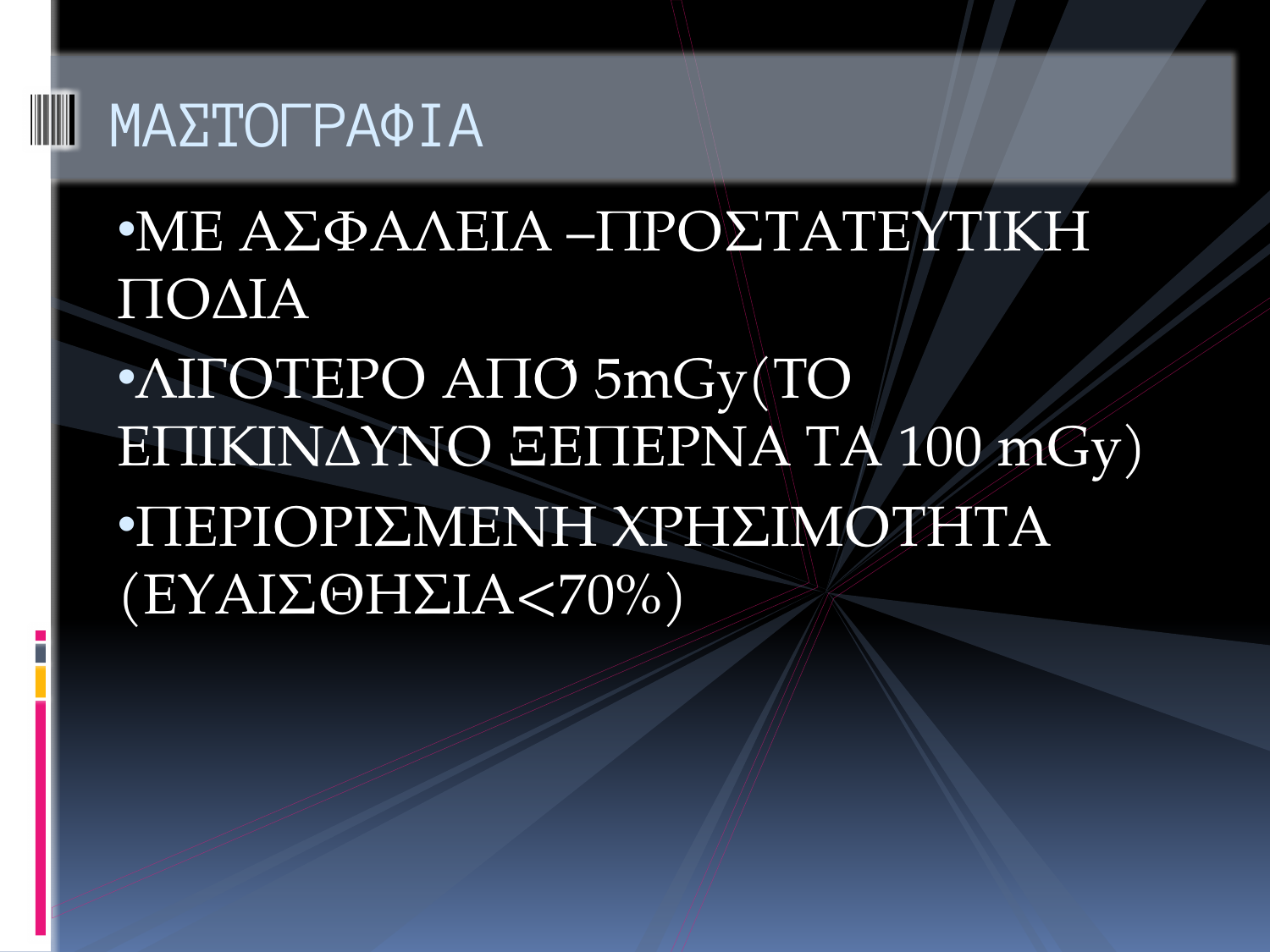

# ΜΑΣΤΟΓΡΑΦΙΑ
ΜΕ ΑΣΦΑΛΕΙΑ –ΠΡΟΣΤΑΤΕΥΤΙΚΗ ΠΟΔΙΑ
ΛΙΓΟΤΕΡΟ ΑΠΌ 5mGy(TO EΠΙΚΙΝΔΥΝΟ ΞΕΠΕΡΝΑ ΤΑ 100 mGy)
ΠΕΡΙΟΡΙΣΜΕΝΗ ΧΡΗΣΙΜΟΤΗΤΑ (ΕΥΑΙΣΘΗΣΙΑ<70%)